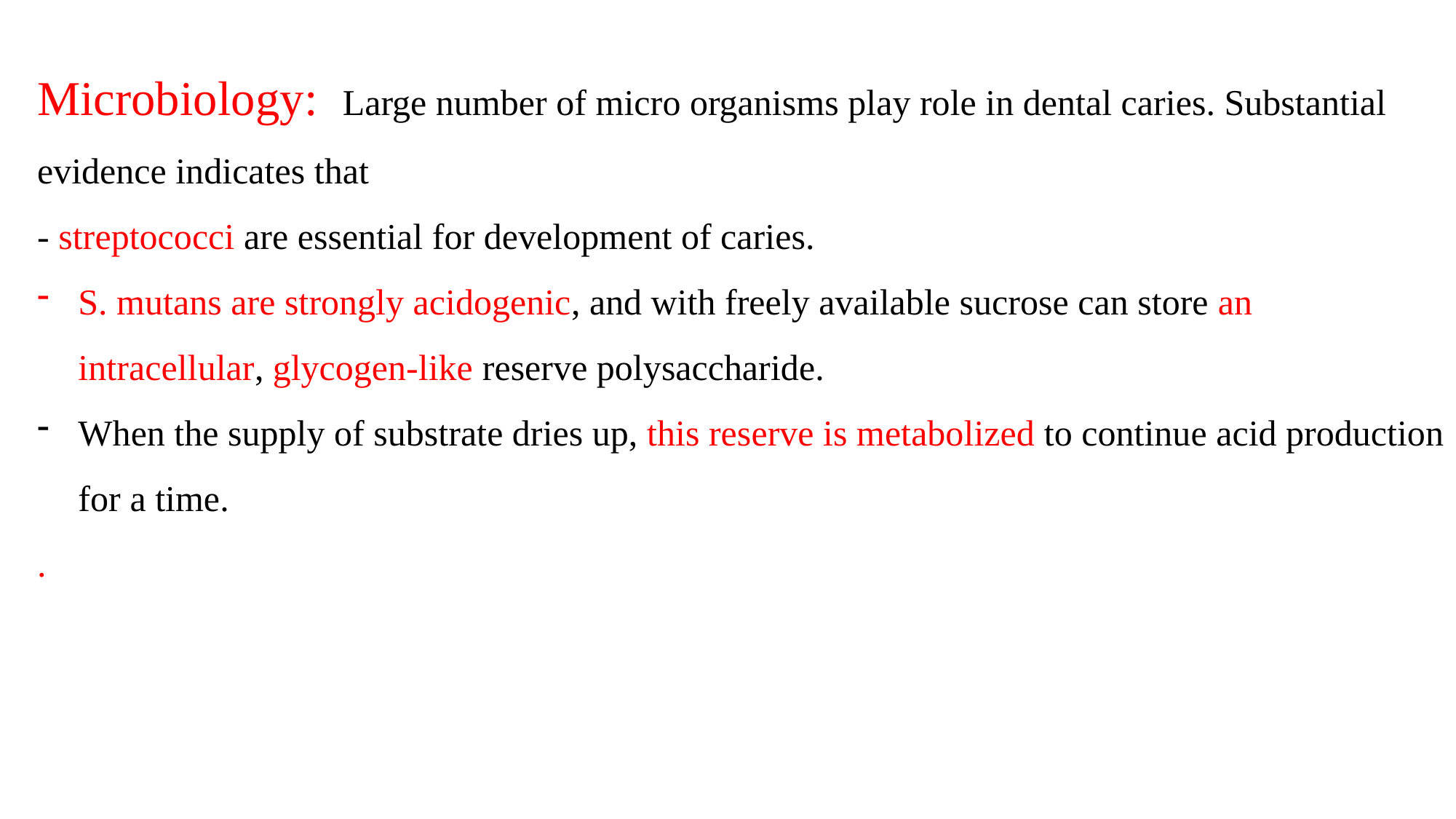

Microbiology:  Large number of micro organisms play role in dental caries. Substantial evidence indicates that
- streptococci are essential for development of caries.
S. mutans are strongly acidogenic, and with freely available sucrose can store an intracellular, glycogen-like reserve polysaccharide.
When the supply of substrate dries up, this reserve is metabolized to continue acid production for a time.
.